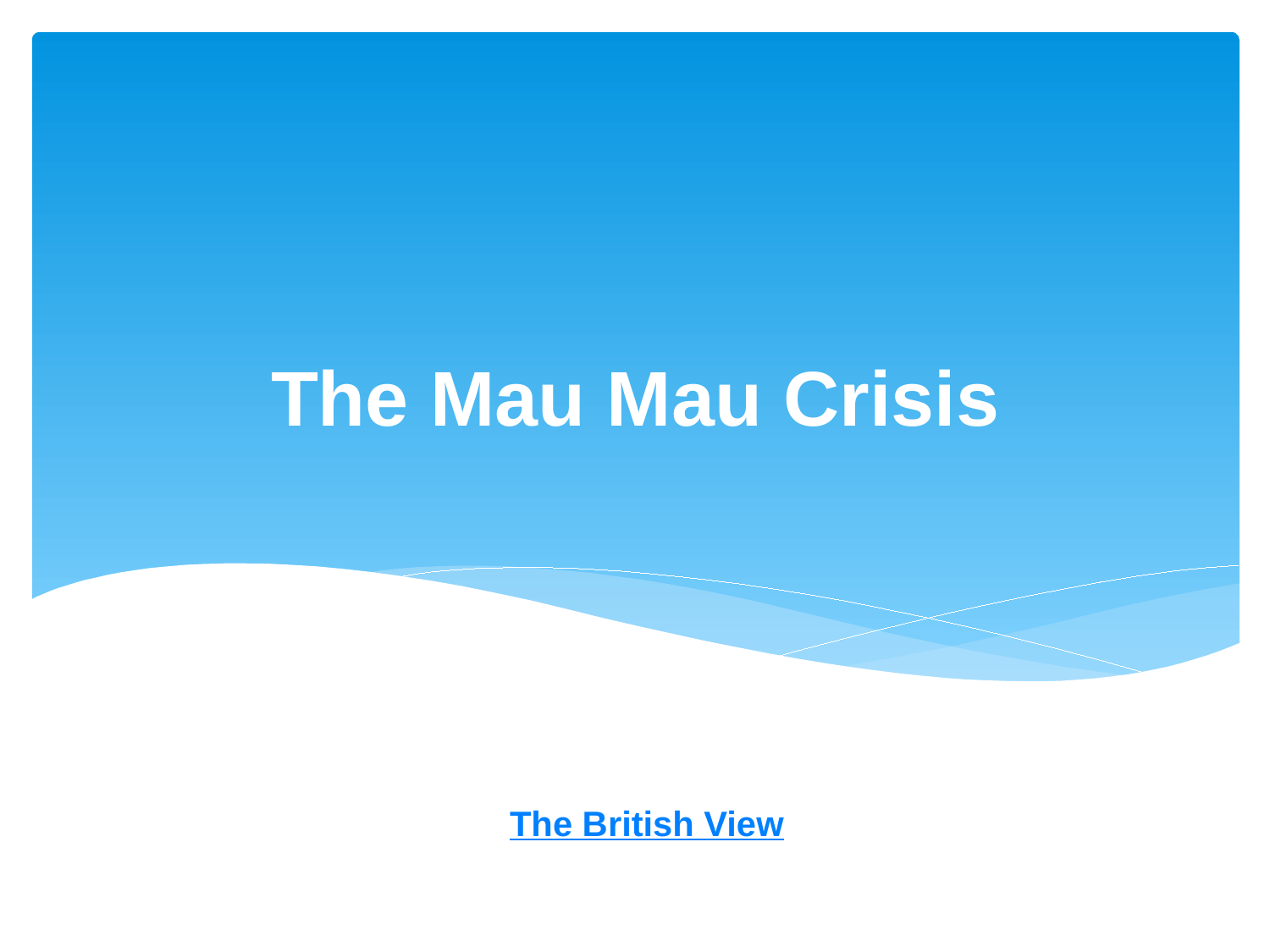

# The Mau Mau Crisis
The British View